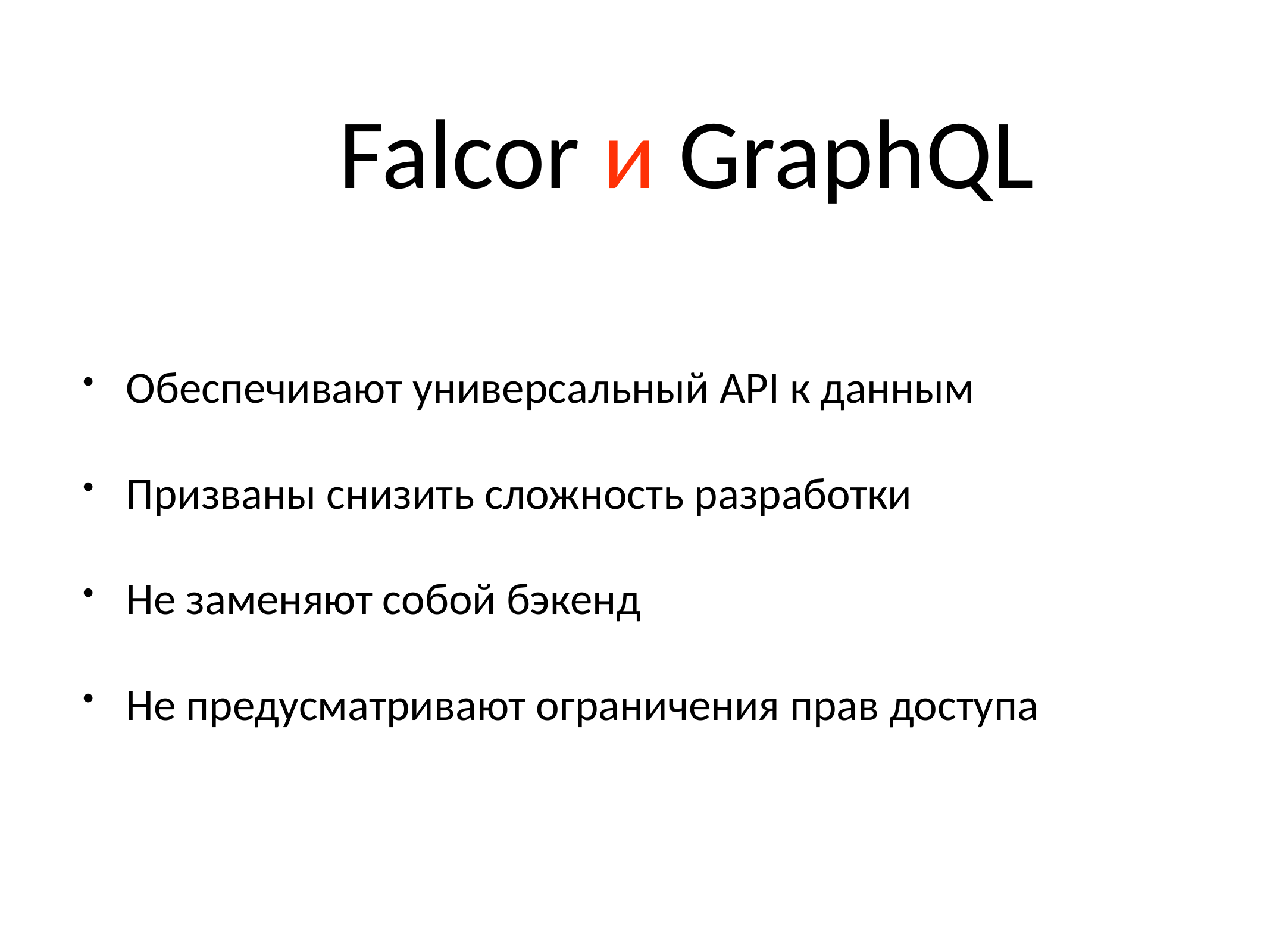

# Falcor и GraphQL
Обеспечивают универсальный API к данным
Призваны снизить сложность разработки
Не заменяют собой бэкенд
Не предусматривают ограничения прав доступа